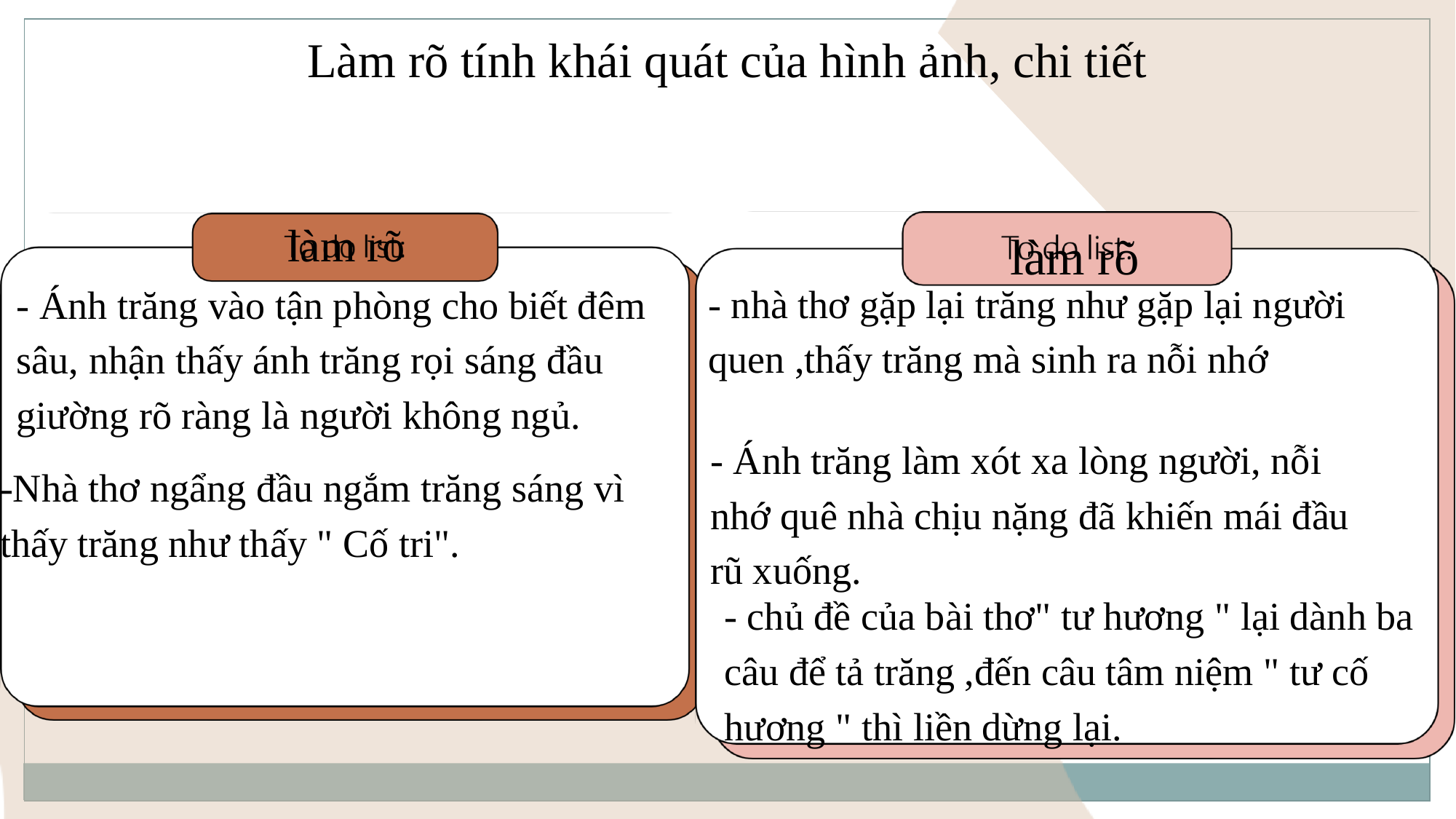

Làm rõ tính khái quát của hình ảnh, chi tiết
làm rõ

làm rõ

- nhà thơ gặp lại trăng như gặp lại người quen ,thấy trăng mà sinh ra nỗi nhớ
- Ánh trăng vào tận phòng cho biết đêm sâu, nhận thấy ánh trăng rọi sáng đầu giường rõ ràng là người không ngủ.
- Ánh trăng làm xót xa lòng người, nỗi nhớ quê nhà chịu nặng đã khiến mái đầu rũ xuống.
-Nhà thơ ngẩng đầu ngắm trăng sáng vì thấy trăng như thấy " Cố tri".
- chủ đề của bài thơ" tư hương " lại dành ba câu để tả trăng ,đến câu tâm niệm " tư cố hương " thì liền dừng lại.